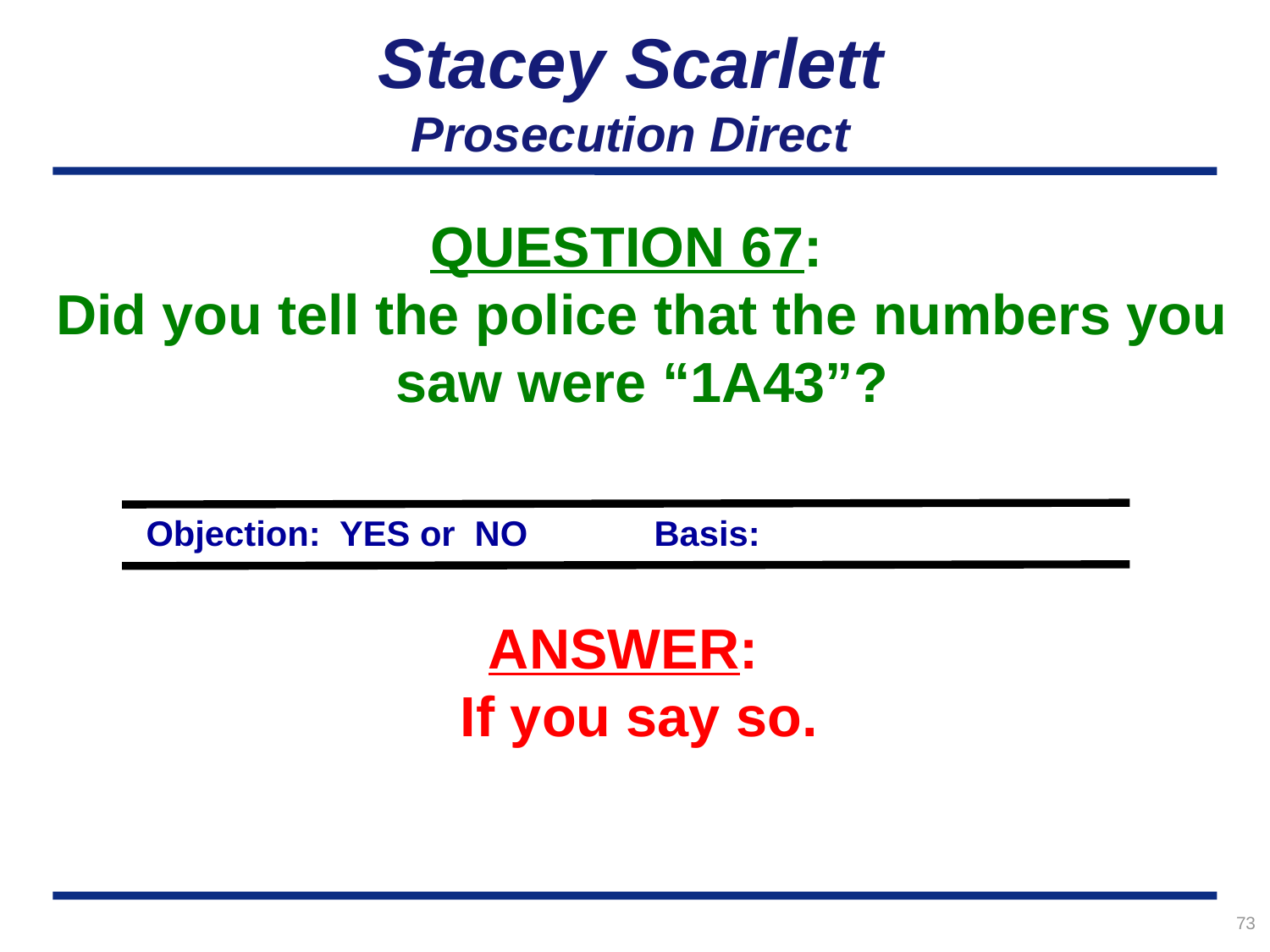

# Stacey Scarlett Prosecution Direct
QUESTION 67:
Did you tell the police that the numbers you saw were “1A43”?
Objection:  YES or  NO	Basis:
ANSWER:
If you say so.
73